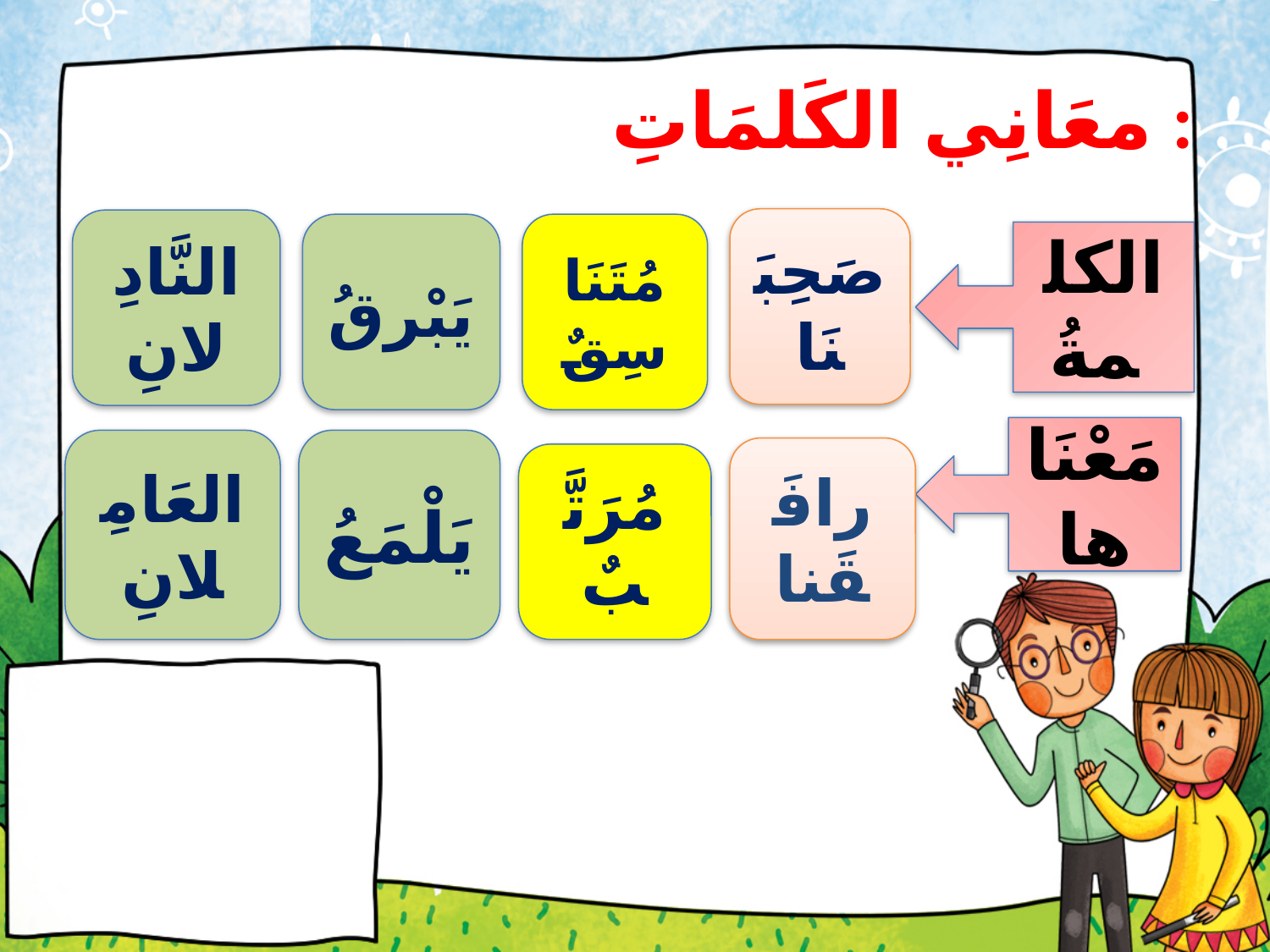

# معَانِي الكَلمَاتِ :
صَحِبَنَا
النَّادِلانِ
يَبْرقُ
مُتَنَاسِقٌ
.
الكلمةُ
مَعْنَاها
العَامِلانِ
يَلْمَعُ
رافَقَنا
مُرَتَّبٌ